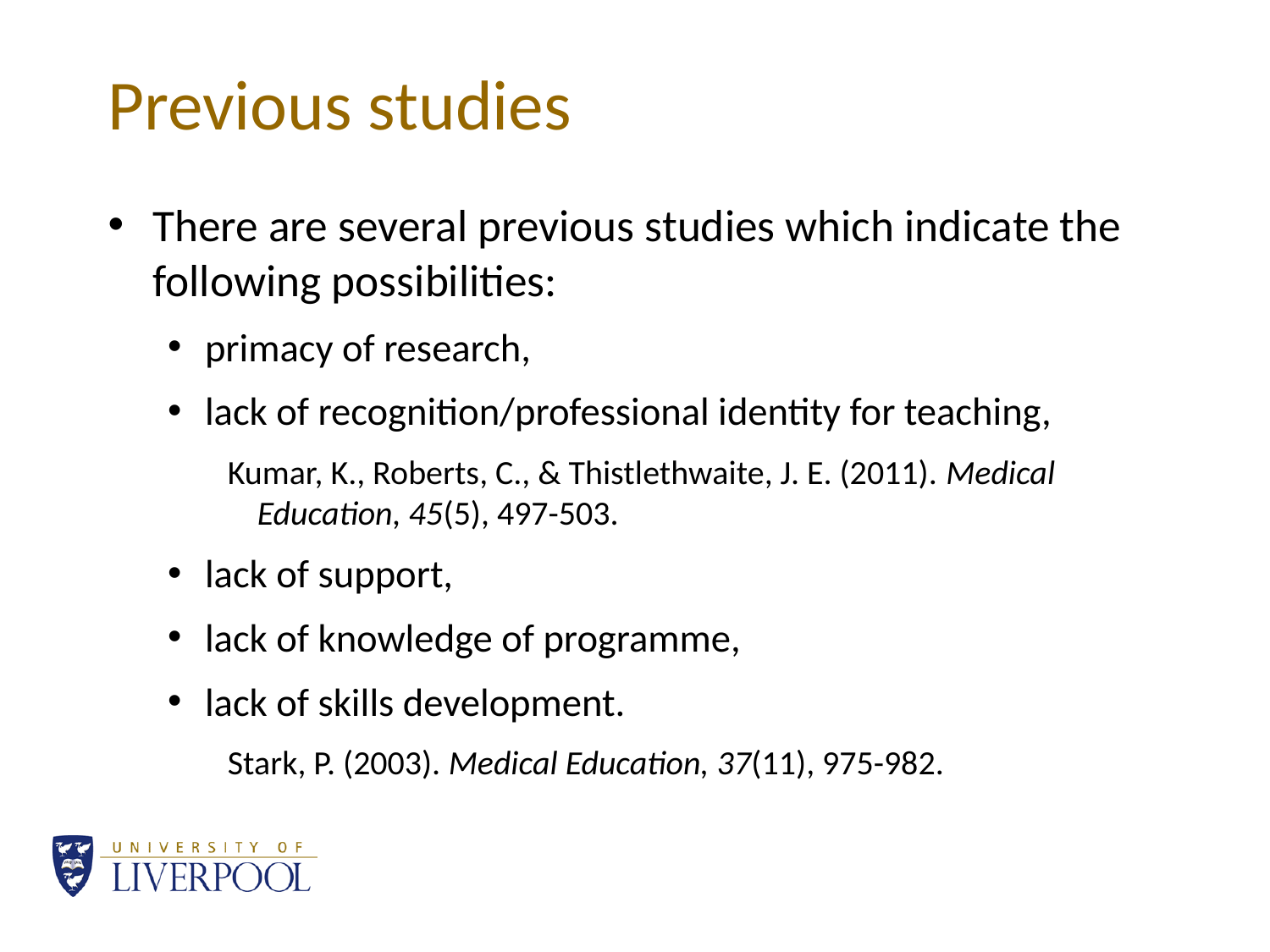

# Previous studies
There are several previous studies which indicate the following possibilities:
primacy of research,
lack of recognition/professional identity for teaching,
Kumar, K., Roberts, C., & Thistlethwaite, J. E. (2011). Medical Education, 45(5), 497-503.
lack of support,
lack of knowledge of programme,
lack of skills development.
Stark, P. (2003). Medical Education, 37(11), 975-982.